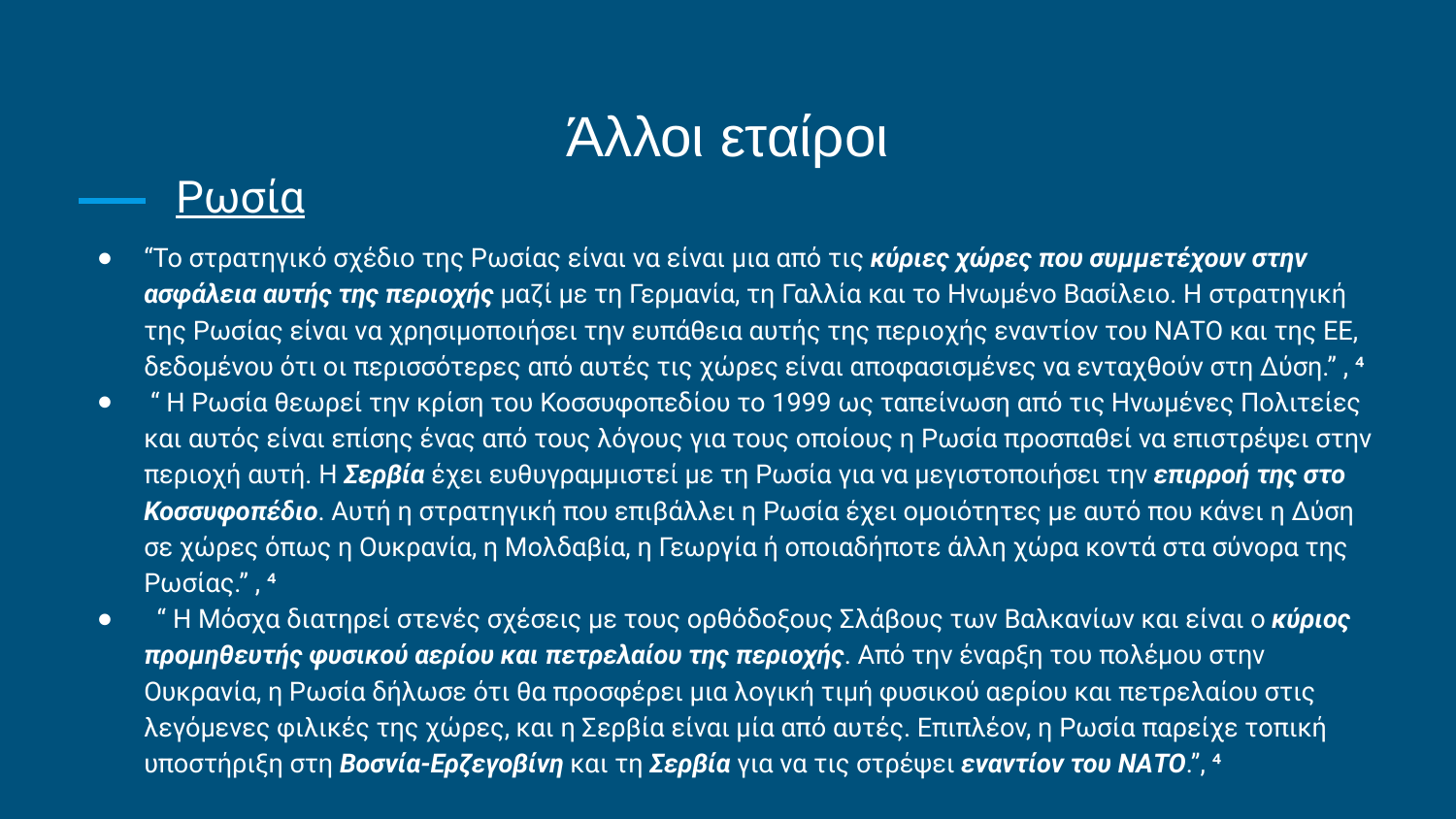

# Άλλοι εταίροι
Ρωσία
“Το στρατηγικό σχέδιο της Ρωσίας είναι να είναι μια από τις κύριες χώρες που συμμετέχουν στην ασφάλεια αυτής της περιοχής μαζί με τη Γερμανία, τη Γαλλία και το Ηνωμένο Βασίλειο. Η στρατηγική της Ρωσίας είναι να χρησιμοποιήσει την ευπάθεια αυτής της περιοχής εναντίον του ΝΑΤΟ και της ΕΕ, δεδομένου ότι οι περισσότερες από αυτές τις χώρες είναι αποφασισμένες να ενταχθούν στη Δύση.” , ⁴
 “ Η Ρωσία θεωρεί την κρίση του Κοσσυφοπεδίου το 1999 ως ταπείνωση από τις Ηνωμένες Πολιτείες και αυτός είναι επίσης ένας από τους λόγους για τους οποίους η Ρωσία προσπαθεί να επιστρέψει στην περιοχή αυτή. Η Σερβία έχει ευθυγραμμιστεί με τη Ρωσία για να μεγιστοποιήσει την επιρροή της στο Κοσσυφοπέδιο. Αυτή η στρατηγική που επιβάλλει η Ρωσία έχει ομοιότητες με αυτό που κάνει η Δύση σε χώρες όπως η Ουκρανία, η Μολδαβία, η Γεωργία ή οποιαδήποτε άλλη χώρα κοντά στα σύνορα της Ρωσίας.” , ⁴
  “ Η Μόσχα διατηρεί στενές σχέσεις με τους ορθόδοξους Σλάβους των Βαλκανίων και είναι ο κύριος προμηθευτής φυσικού αερίου και πετρελαίου της περιοχής. Από την έναρξη του πολέμου στην Ουκρανία, η Ρωσία δήλωσε ότι θα προσφέρει μια λογική τιμή φυσικού αερίου και πετρελαίου στις λεγόμενες φιλικές της χώρες, και η Σερβία είναι μία από αυτές. Επιπλέον, η Ρωσία παρείχε τοπική υποστήριξη στη Βοσνία-Ερζεγοβίνη και τη Σερβία για να τις στρέψει εναντίον του ΝΑΤΟ.”, ⁴